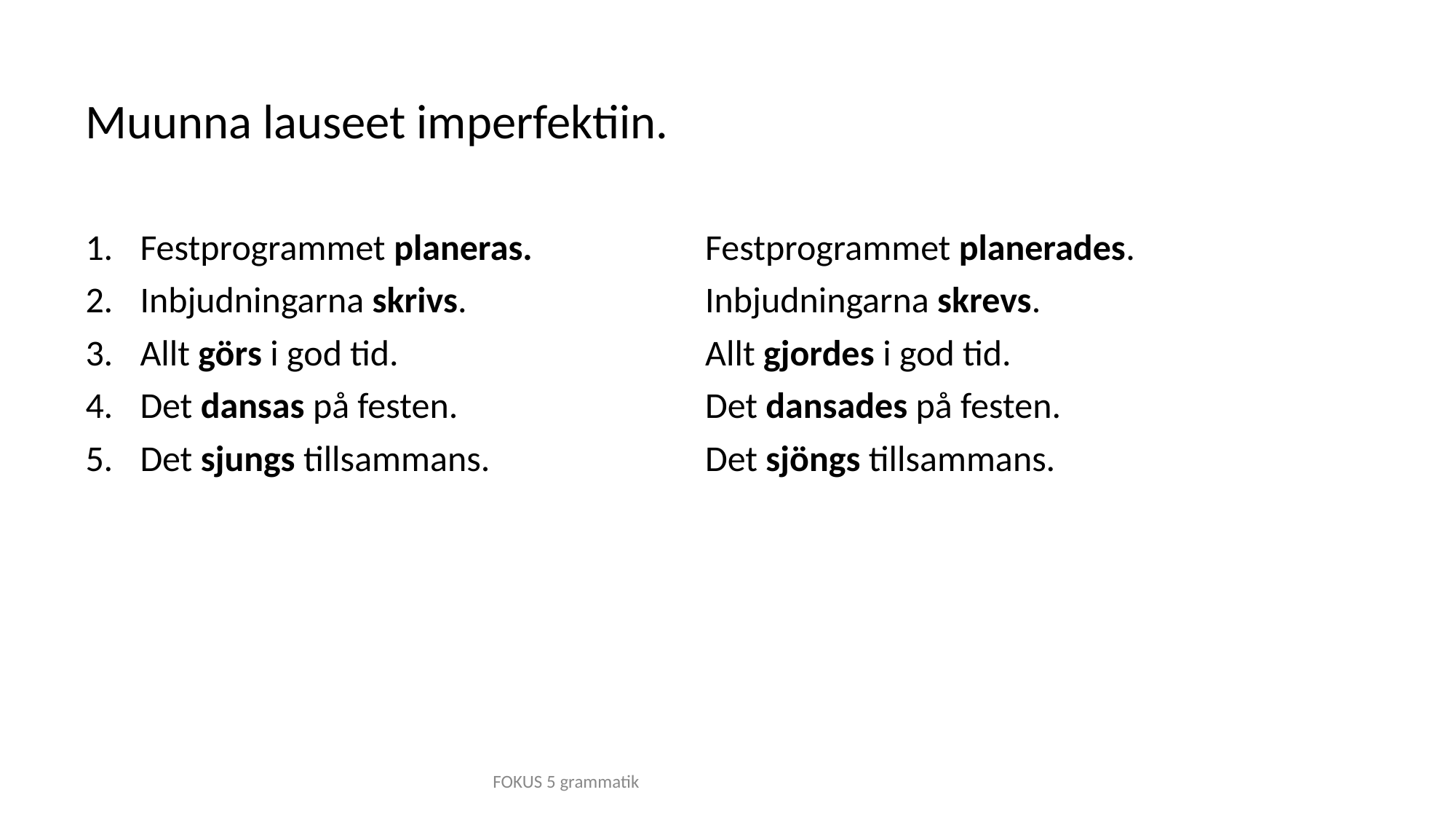

# Muunna lauseet imperfektiin.
Festprogrammet planeras.
Inbjudningarna skrivs.
Allt görs i god tid.
Det dansas på festen.
Det sjungs tillsammans.
Festprogrammet planerades.
Inbjudningarna skrevs.
Allt gjordes i god tid.
Det dansades på festen.
Det sjöngs tillsammans.
FOKUS 5 grammatik